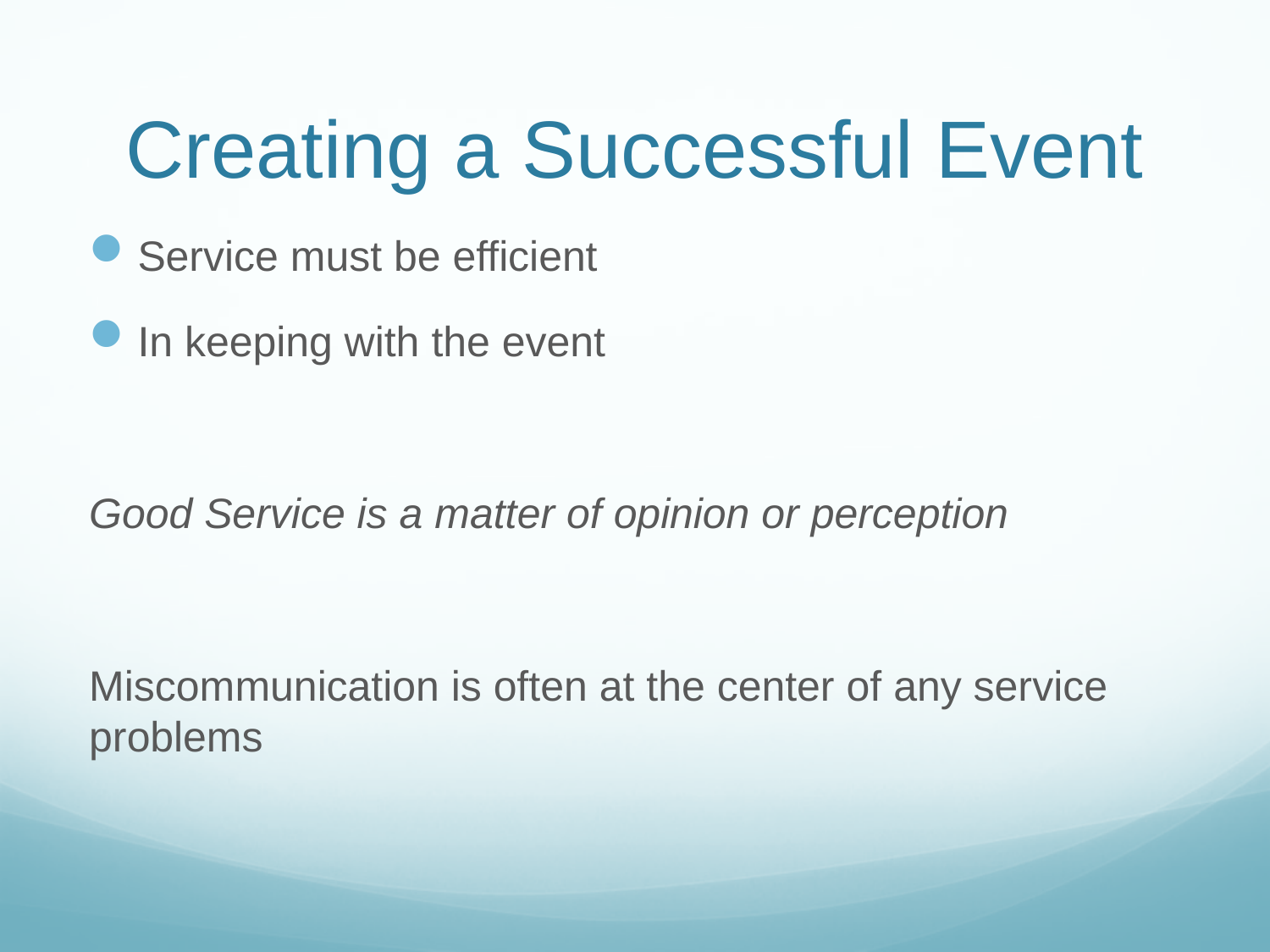

# Creating a Successful Event
Service must be efficient
In keeping with the event

Good Service is a matter of opinion or perception

Miscommunication is often at the center of any service problems